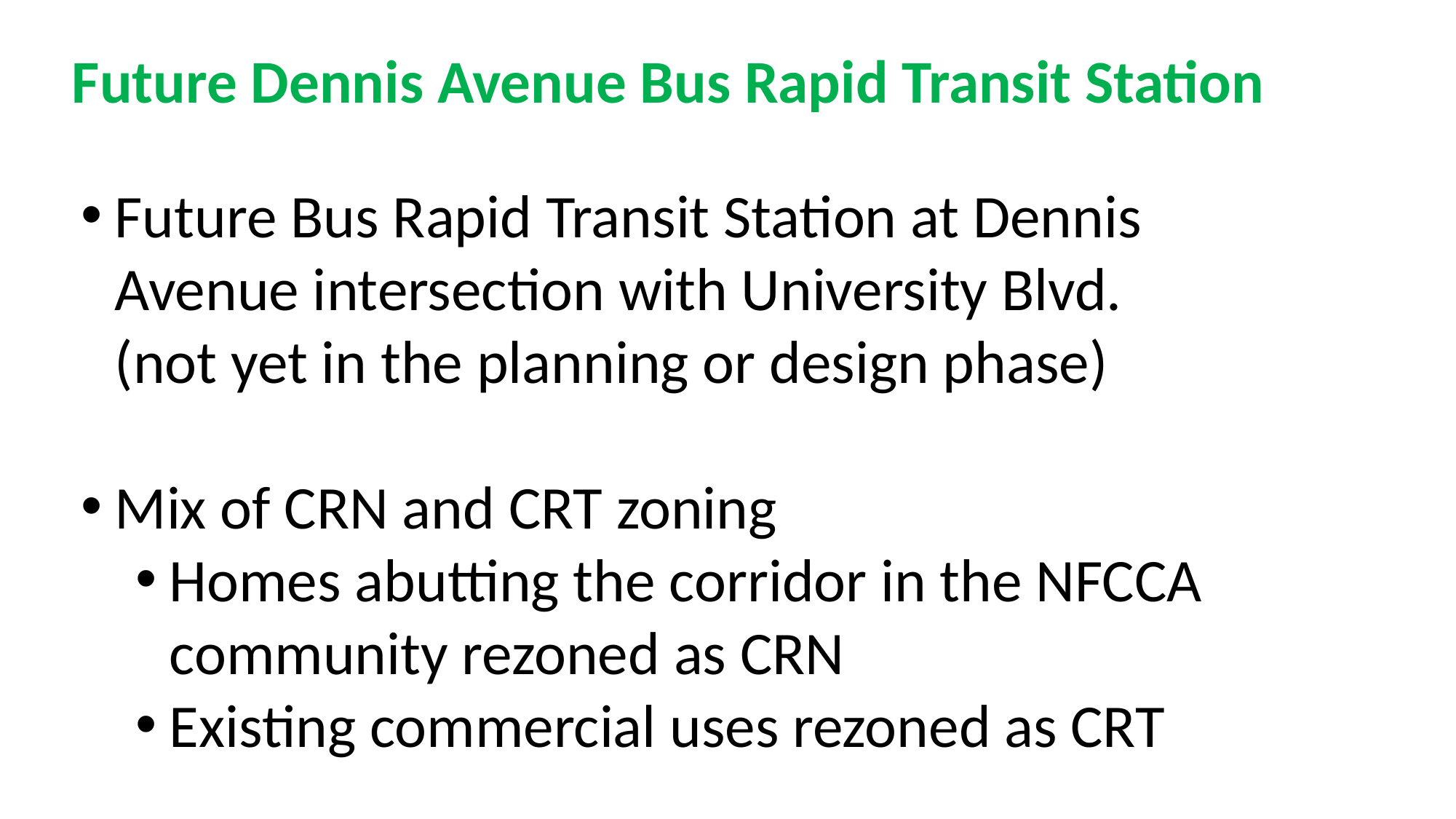

Future Dennis Avenue Bus Rapid Transit Station
Future Bus Rapid Transit Station at Dennis Avenue intersection with University Blvd. (not yet in the planning or design phase)

Mix of CRN and CRT zoning
Homes abutting the corridor in the NFCCA community rezoned as CRN
Existing commercial uses rezoned as CRT